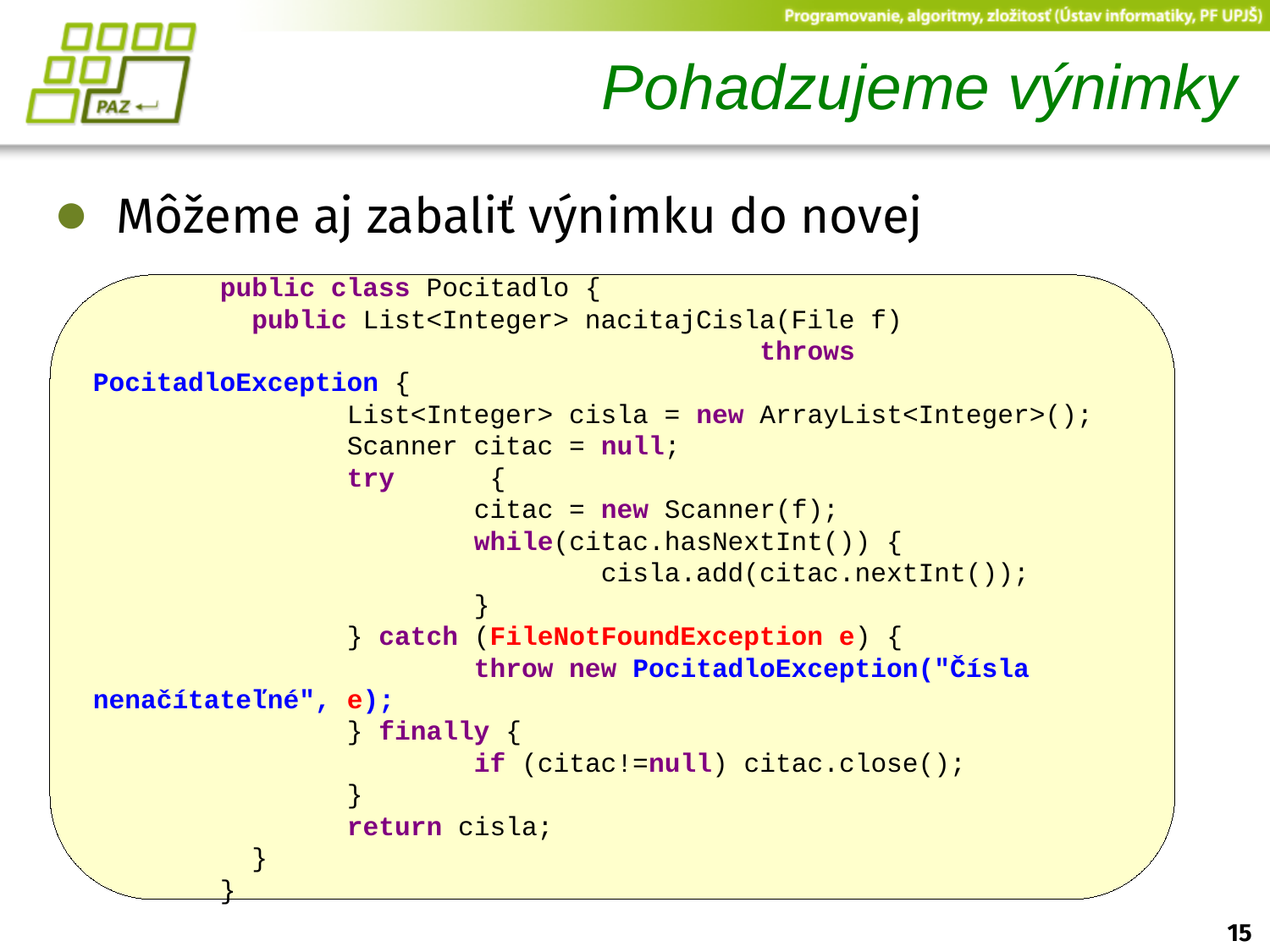

# Pohadzujeme výnimky
 Môžeme aj zabaliť výnimku do novej
	public class Pocitadlo {
	  public List<Integer> nacitajCisla(File f)
       		                          throws PocitadloException {
		List<Integer> cisla = new ArrayList<Integer>();
		Scanner citac = null;
		try	 {
			citac = new Scanner(f);
			while(citac.hasNextInt()) {
				cisla.add(citac.nextInt());
			}
		} catch (FileNotFoundException e) {
			throw new PocitadloException("Čísla nenačítateľné", e);
		} finally {
   	   		if (citac!=null) citac.close();
		}
		return cisla;
	  }
	}